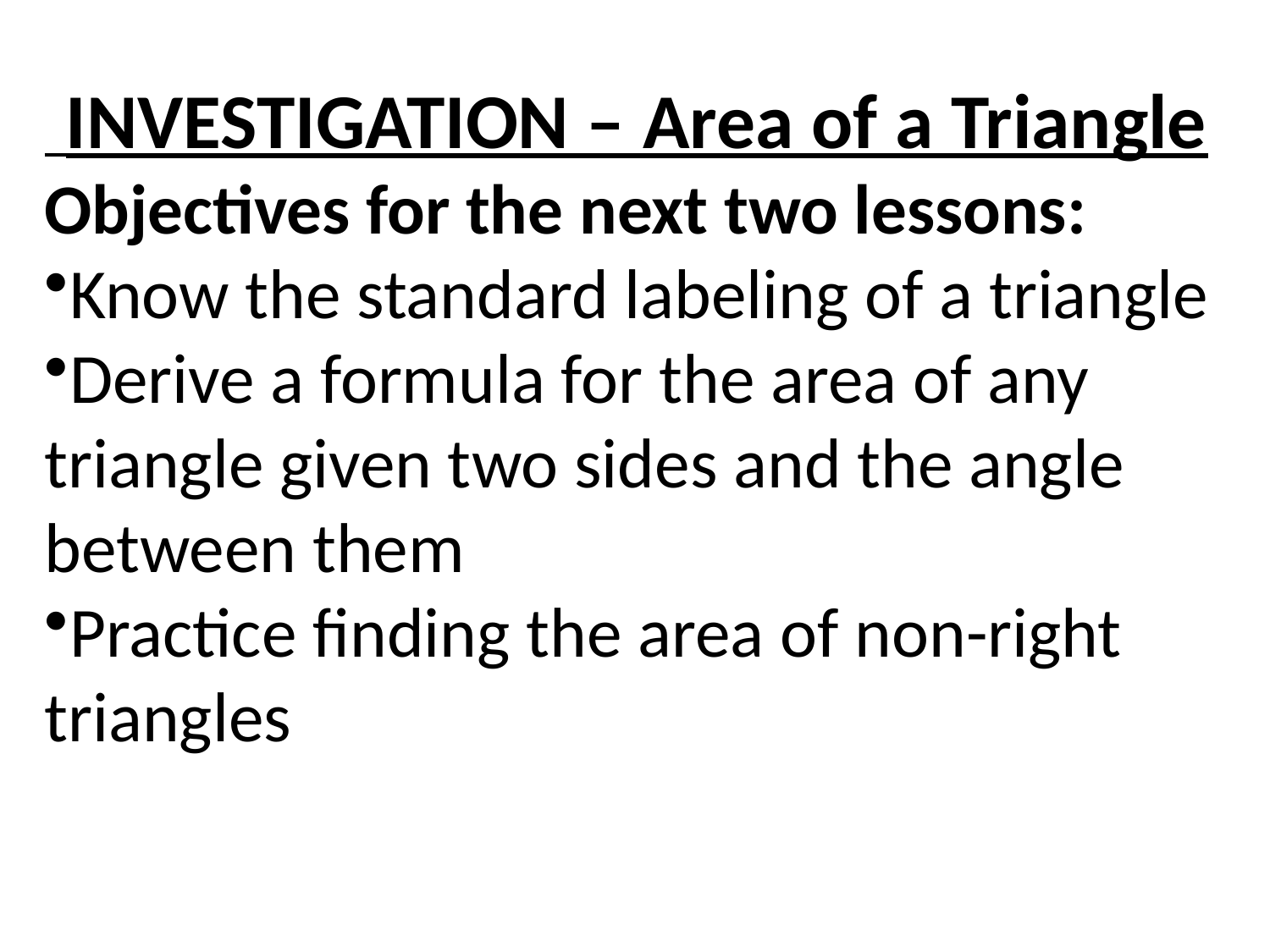

INVESTIGATION – Area of a Triangle
Objectives for the next two lessons:
Know the standard labeling of a triangle
Derive a formula for the area of any triangle given two sides and the angle between them
Practice finding the area of non-right triangles